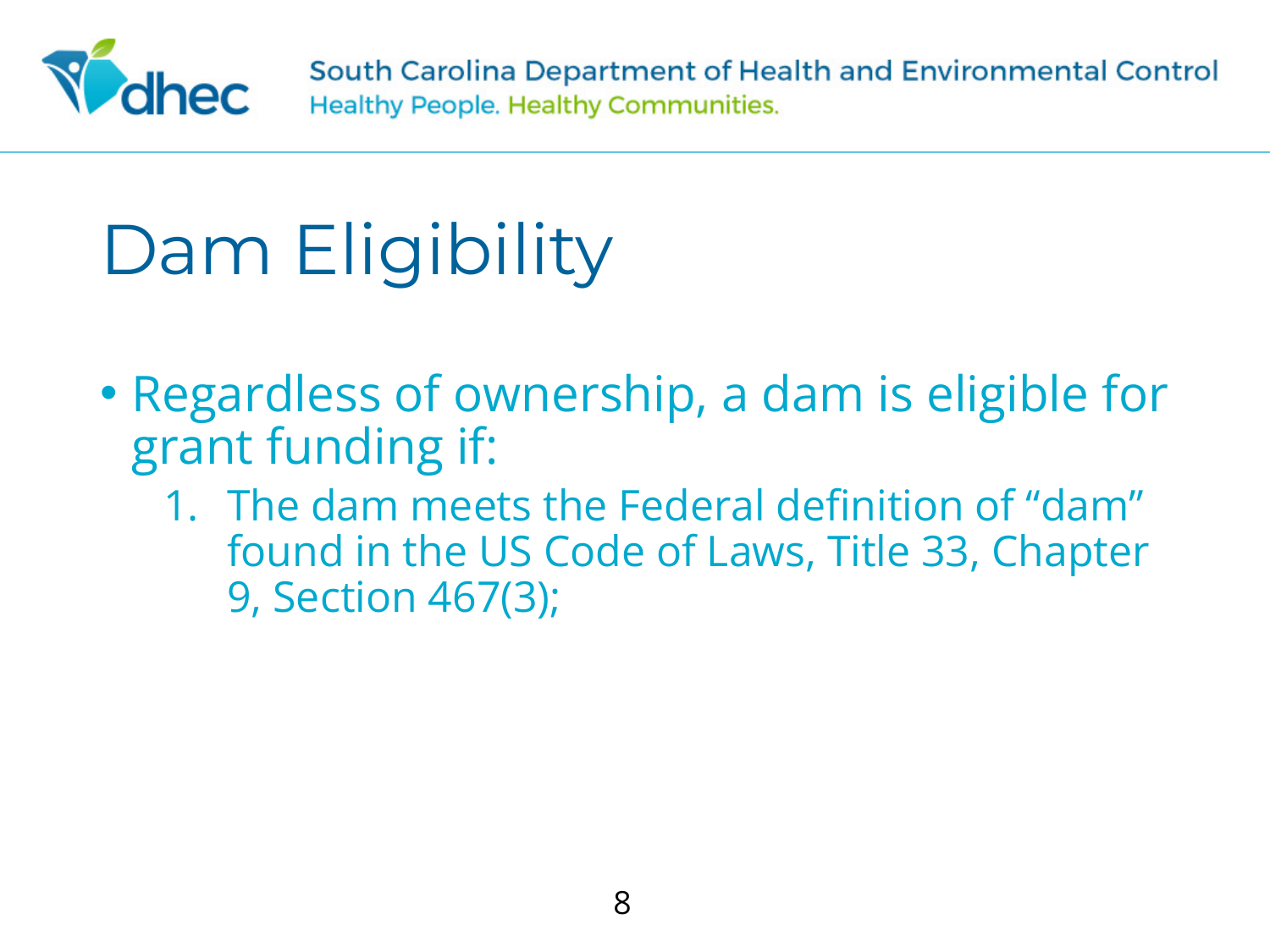

# Dam Eligibility
Regardless of ownership, a dam is eligible for grant funding if:
The dam meets the Federal definition of “dam” found in the US Code of Laws, Title 33, Chapter 9, Section 467(3);